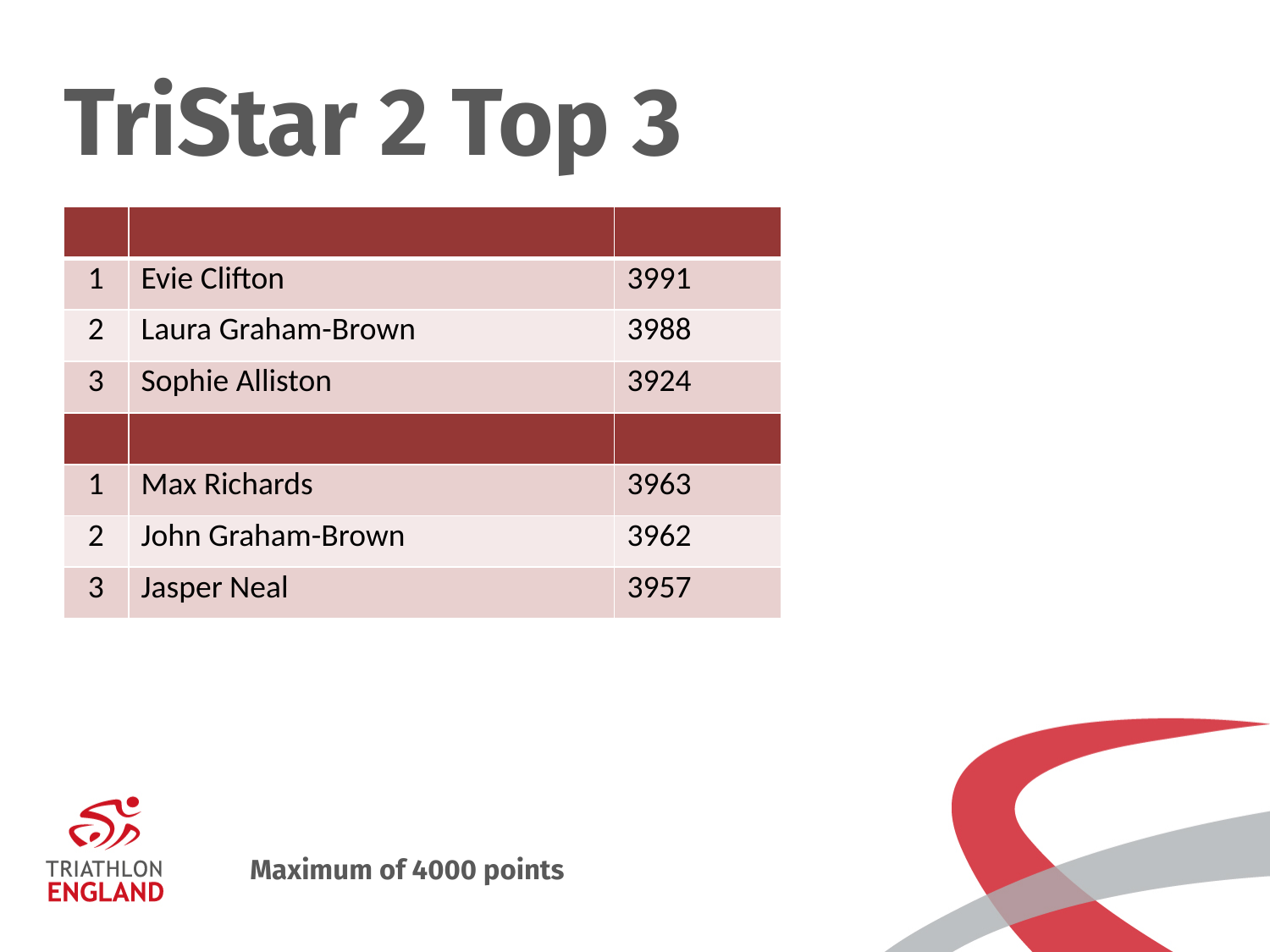

# TriStar 2 Top 3
|  |  |  |
| --- | --- | --- |
| 1 | Evie Clifton | 3991 |
| 2 | Laura Graham-Brown | 3988 |
| 3 | Sophie Alliston | 3924 |
|  |  |  |
| 1 | Max Richards | 3963 |
| 2 | John Graham-Brown | 3962 |
| 3 | Jasper Neal | 3957 |

Maximum of 4000 points